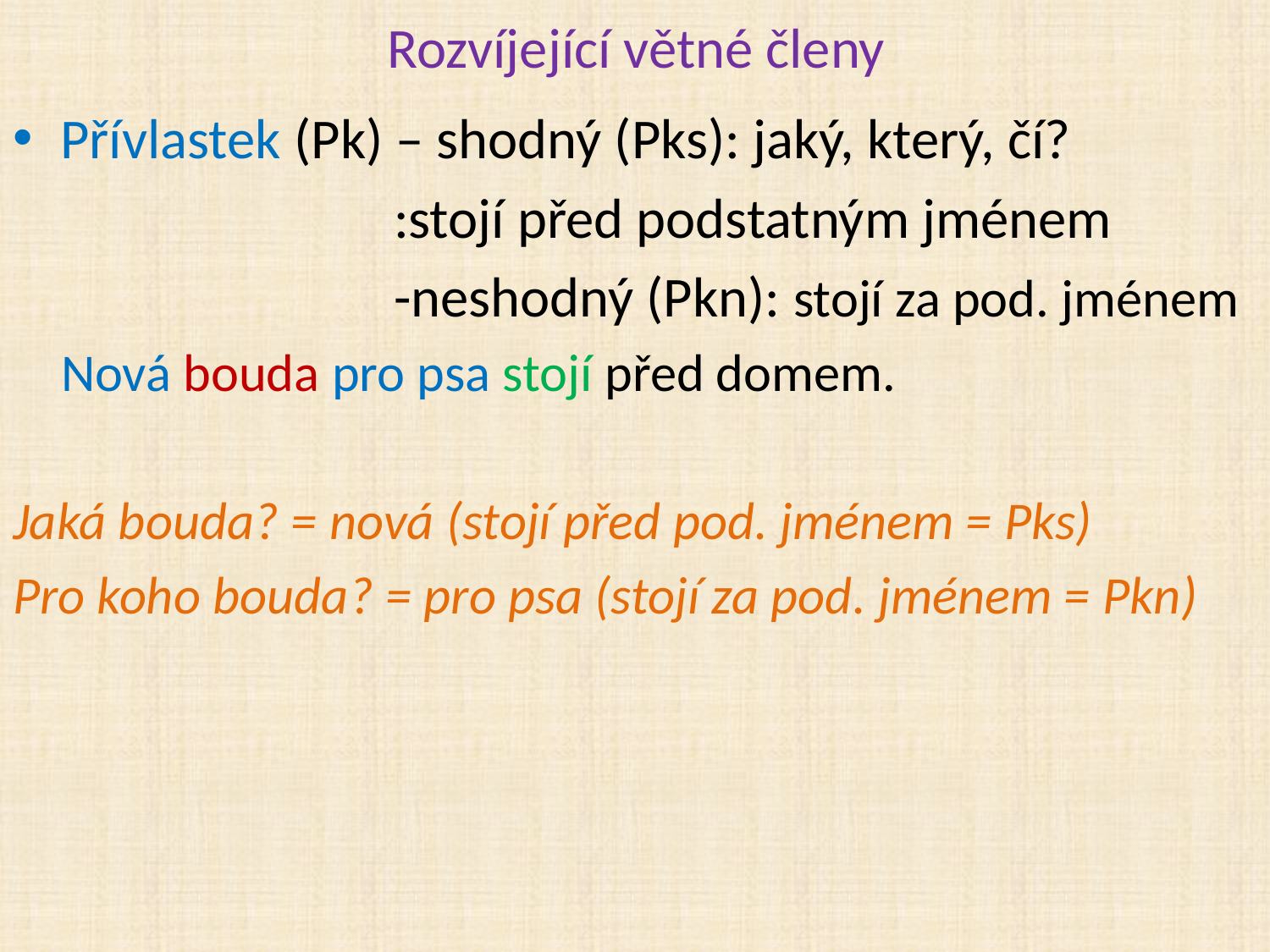

# Rozvíjející větné členy
Přívlastek (Pk) – shodný (Pks): jaký, který, čí?
			:stojí před podstatným jménem
			-neshodný (Pkn): stojí za pod. jménem
    Nová bouda pro psa stojí před domem.

Jaká bouda? = nová (stojí před pod. jménem = Pks)
Pro koho bouda? = pro psa (stojí za pod. jménem = Pkn)